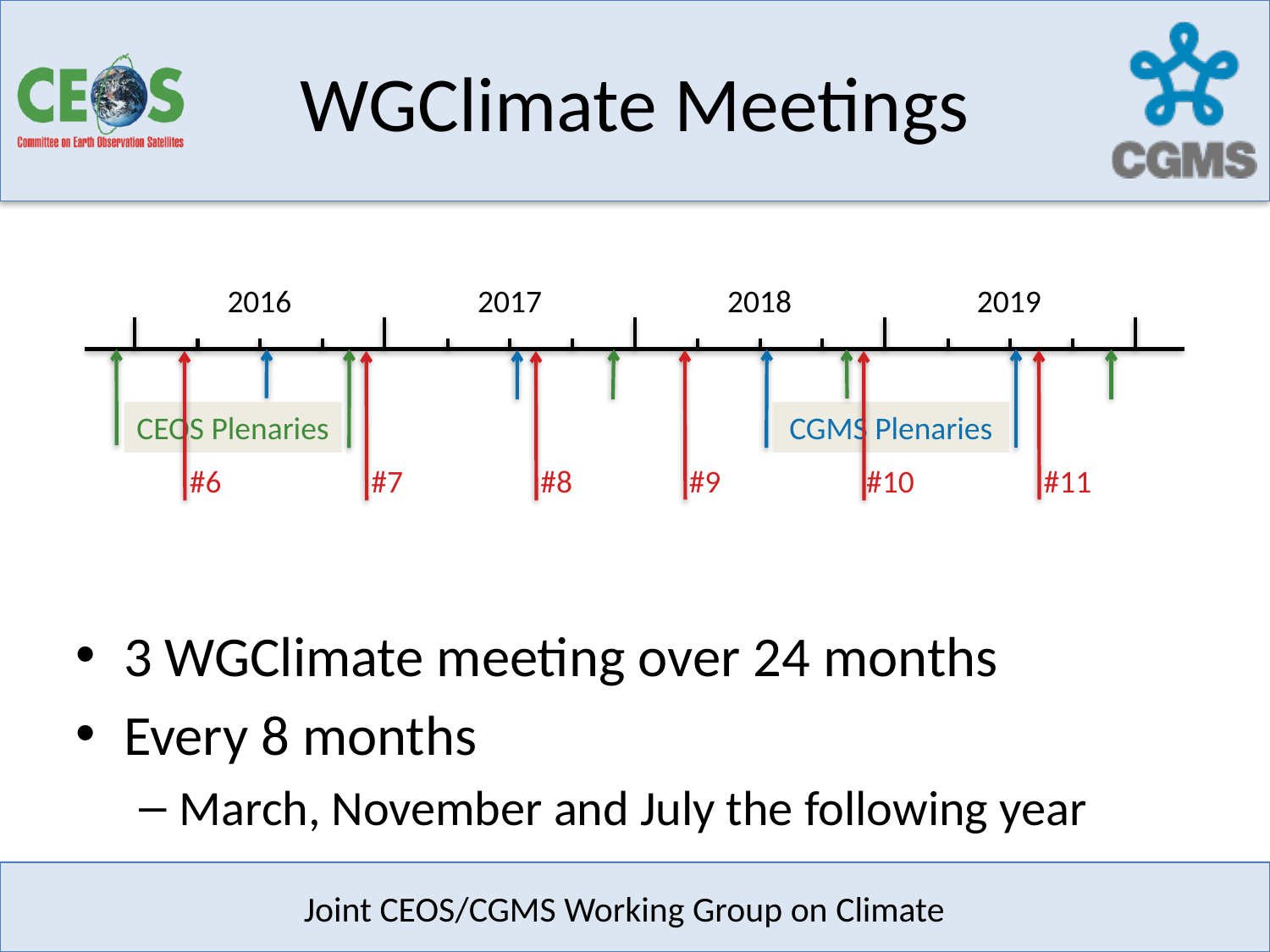

# WGClimate Meetings
2016
2017
2018
2019
#11
#6
#7
#8
#9
#10
CEOS Plenaries
CGMS Plenaries
3 WGClimate meeting over 24 months
Every 8 months
March, November and July the following year
Joint CEOS/CGMS Working Group on Climate